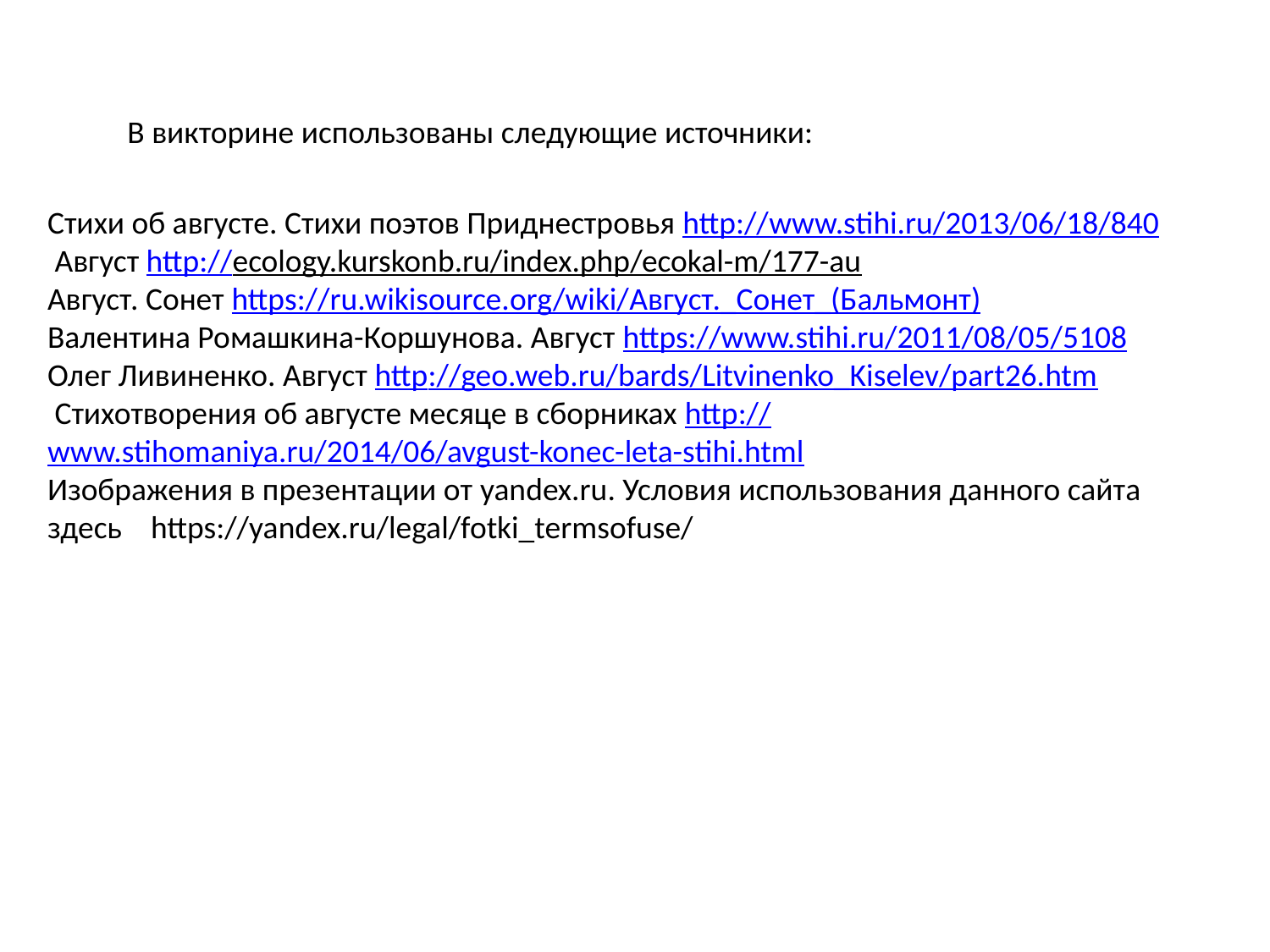

В викторине использованы следующие источники:
Стихи об августе. Стихи поэтов Приднестровья http://www.stihi.ru/2013/06/18/840
 Август http://ecology.kurskonb.ru/index.php/ecokal-m/177-au
Август. Сонет https://ru.wikisource.org/wiki/Август._Сонет_(Бальмонт)
Валентина Ромашкина-Коршунова. Август https://www.stihi.ru/2011/08/05/5108
Олег Ливиненко. Август http://geo.web.ru/bards/Litvinenko_Kiselev/part26.htm
 Стихотворения об августе месяце в сборниках http://www.stihomaniya.ru/2014/06/avgust-konec-leta-stihi.html
Изображения в презентации от yandex.ru. Условия использования данного сайта здесь    https://yandex.ru/legal/fotki_termsofuse/